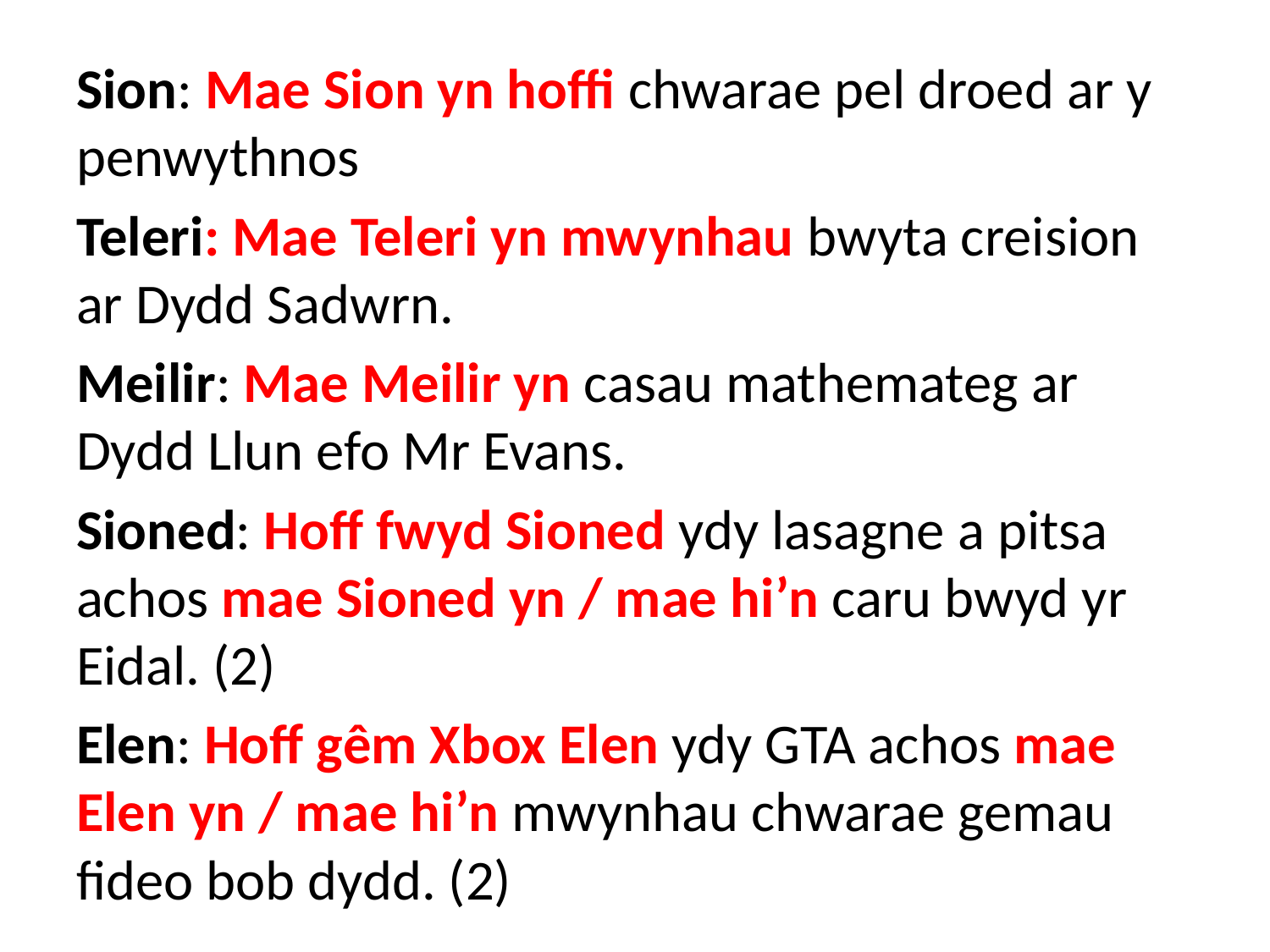

#
Sion: Mae Sion yn hoffi chwarae pel droed ar y penwythnos
Teleri: Mae Teleri yn mwynhau bwyta creision ar Dydd Sadwrn.
Meilir: Mae Meilir yn casau mathemateg ar Dydd Llun efo Mr Evans.
Sioned: Hoff fwyd Sioned ydy lasagne a pitsa achos mae Sioned yn / mae hi’n caru bwyd yr Eidal. (2)
Elen: Hoff gêm Xbox Elen ydy GTA achos mae Elen yn / mae hi’n mwynhau chwarae gemau fideo bob dydd. (2)